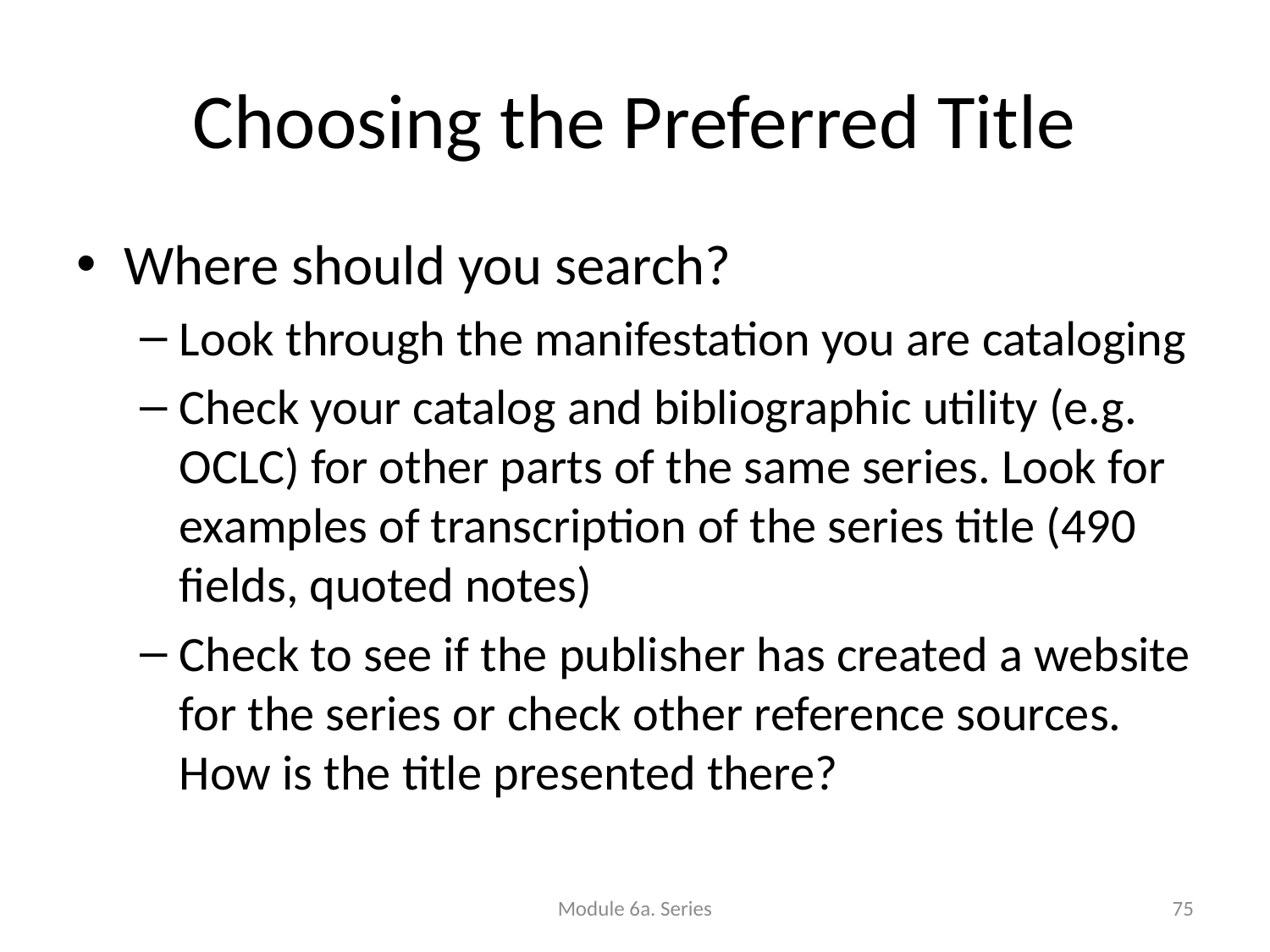

# Choosing the Preferred Title
Where should you search?
Look through the manifestation you are cataloging
Check your catalog and bibliographic utility (e.g. OCLC) for other parts of the same series. Look for examples of transcription of the series title (490 fields, quoted notes)
Check to see if the publisher has created a website for the series or check other reference sources. How is the title presented there?
Module 6a. Series
75